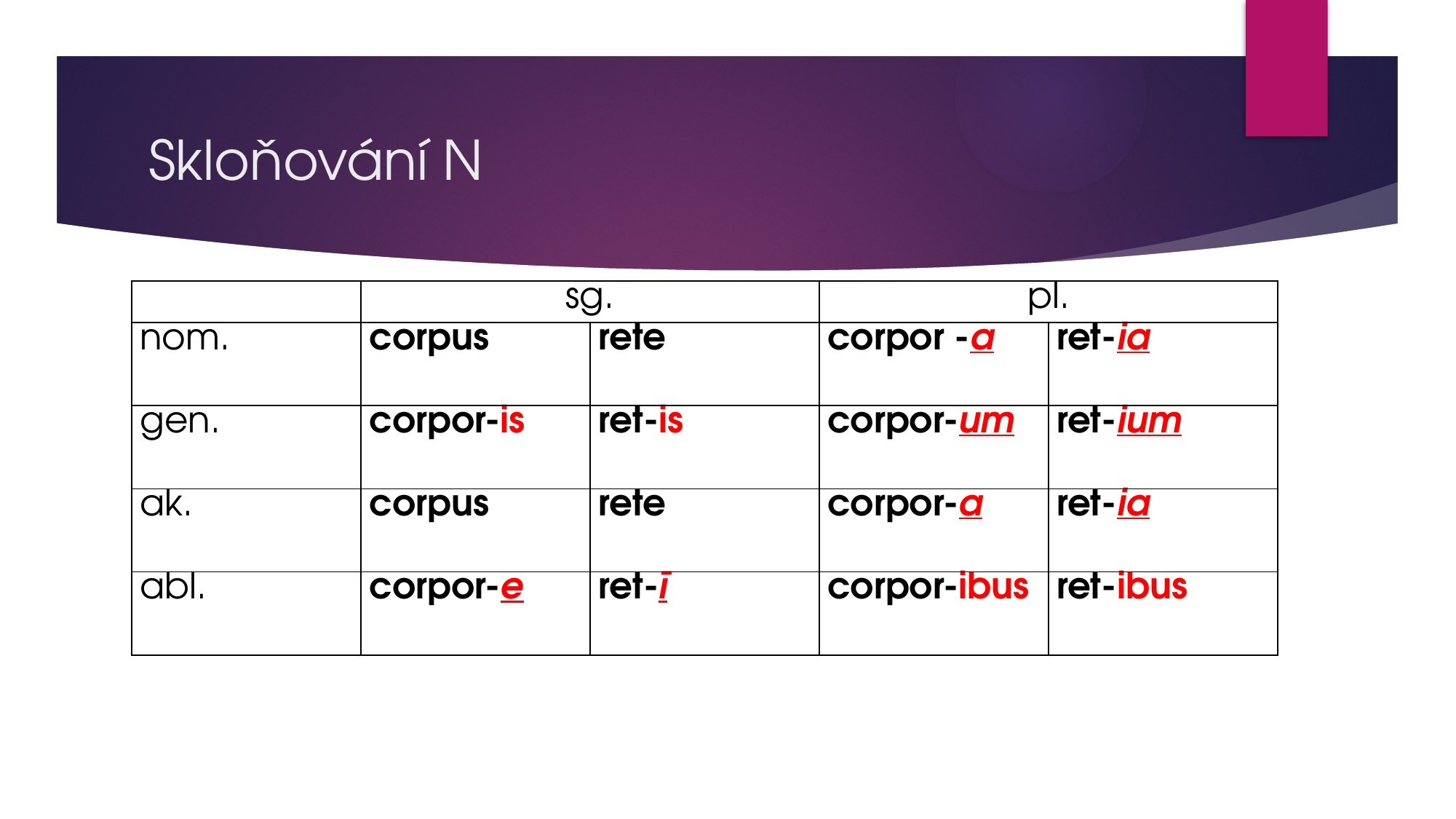

# Skloňování N
|  | sg. |  | pl. |  |
| --- | --- | --- | --- | --- |
| nom. | corpus | rete | corpor -a | ret-ia |
| gen. | corpor-is | ret-is | corpor-um | ret-ium |
| ak. | corpus | rete | corpor-a | ret-ia |
| abl. | corpor-e | ret-ī | corpor-ibus | ret-ibus |